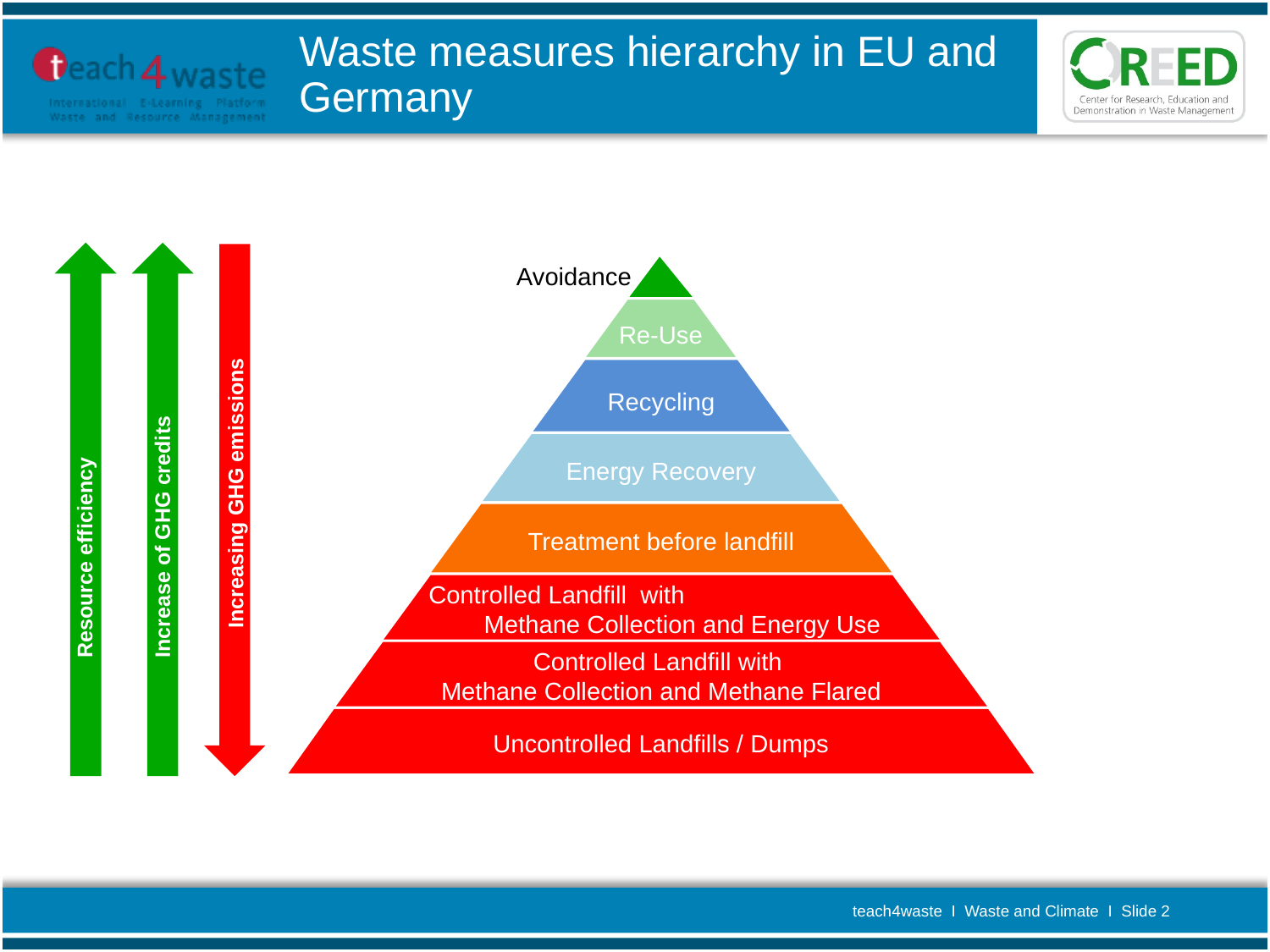

# Waste measures hierarchy in EU and Germany

Avoidance

Re-Use
Recycling
Energy Recovery
Increasing GHG emissions
Treatment before landfill
Controlled Landfill  with                                     Methane Collection and Energy Use
Controlled Landfill with
Methane Collection and Methane Flared
Uncontrolled Landfills / Dumps
Increase of GHG credits
Resource efficiency